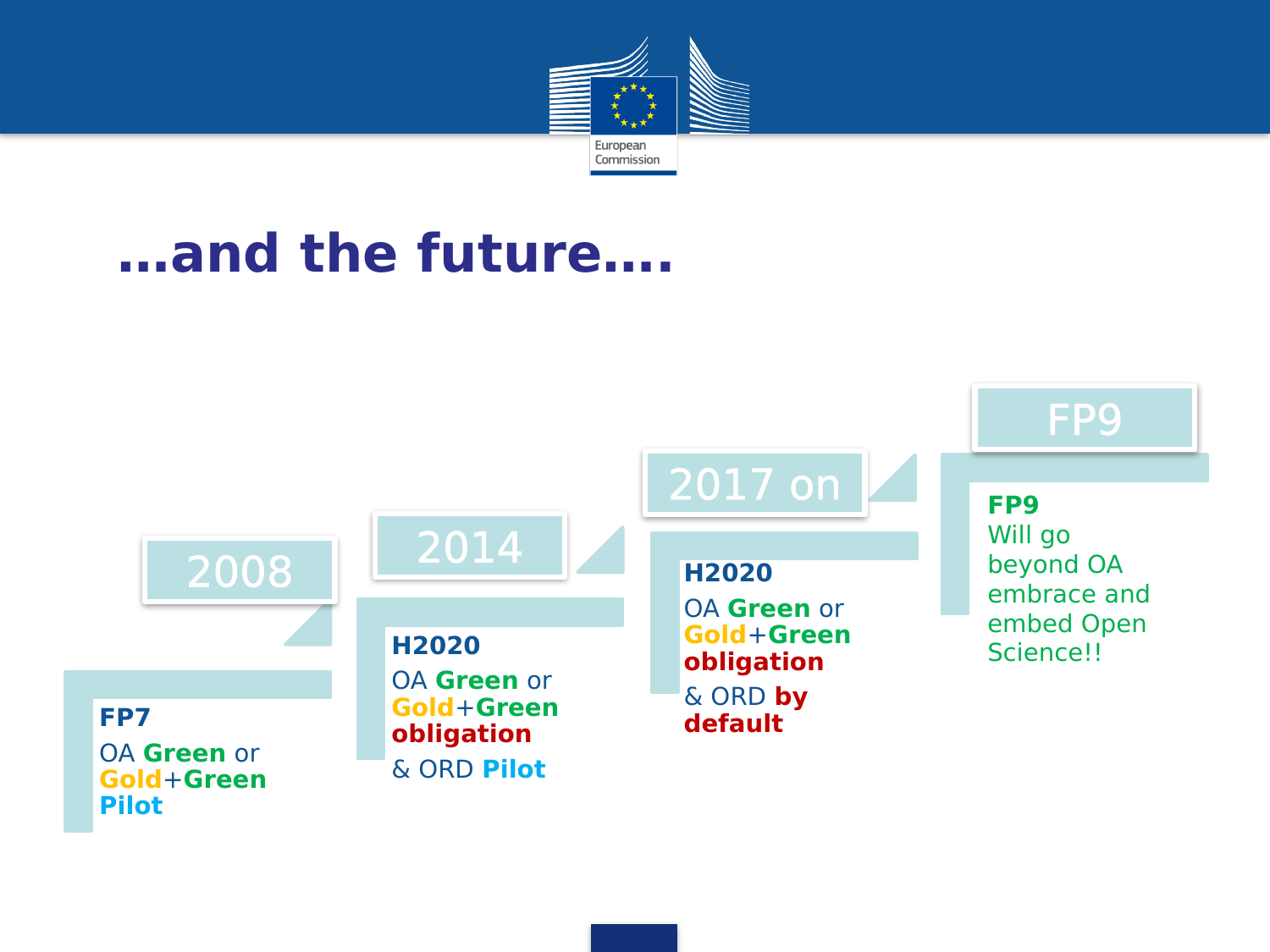

# …and the future….
FP9
FP7
OA Green or
Gold+Green Pilot
H2020
OA Green or
Gold+Green obligation
& ORD Pilot
H2020
OA Green or
Gold+Green obligation
& ORD by default

2017 on
FP9
Will go beyond OA embrace and embed Open Science!!
2014
2008